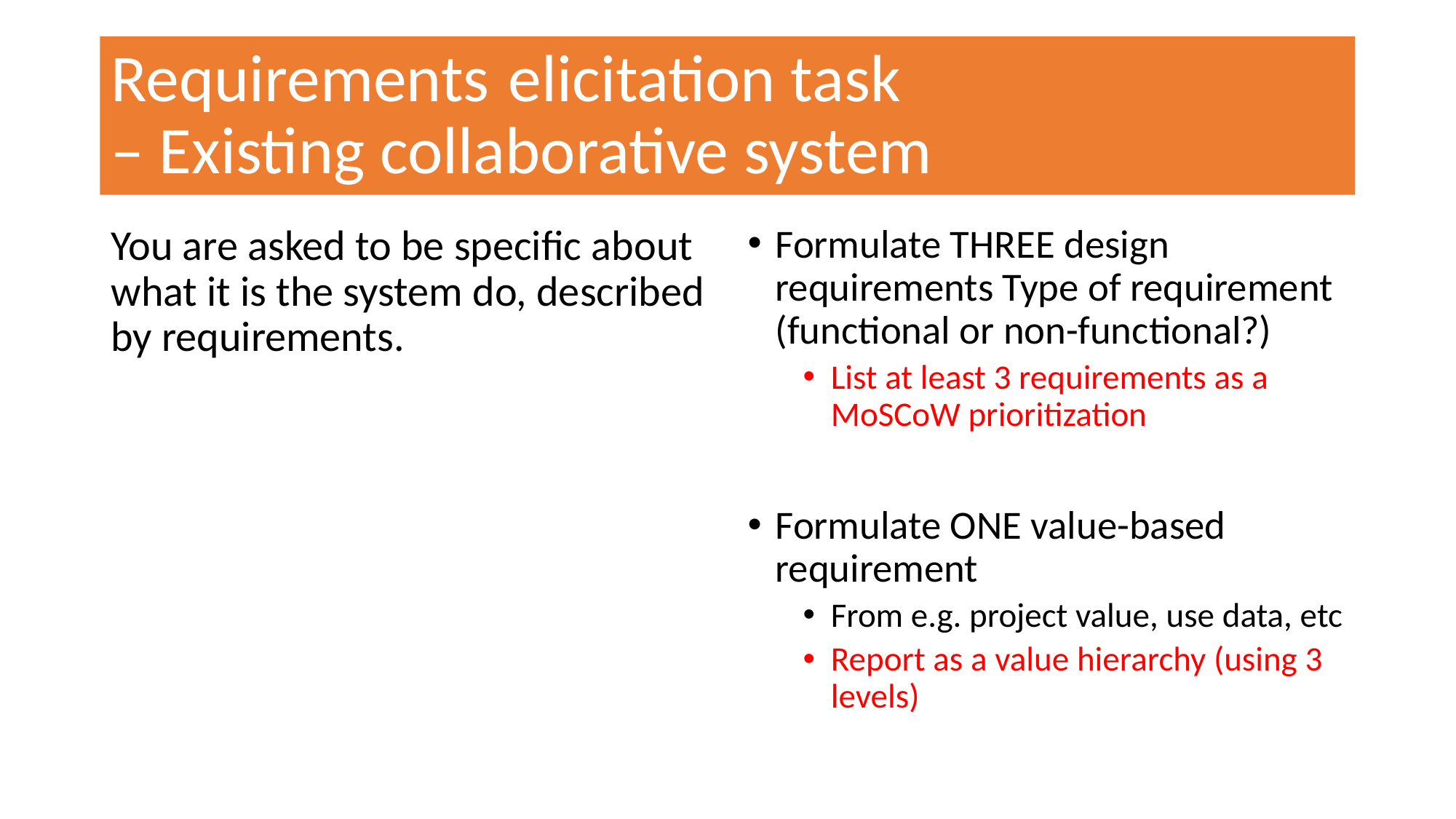

# Requirements elicitation task – Existing collaborative system
You are asked to be specific about what it is the system do, described by requirements.

Formulate THREE design requirements Type of requirement (functional or non-functional?)
List at least 3 requirements as a MoSCoW prioritization

Formulate ONE value-based requirement
From e.g. project value, use data, etc
Report as a value hierarchy (using 3 levels)